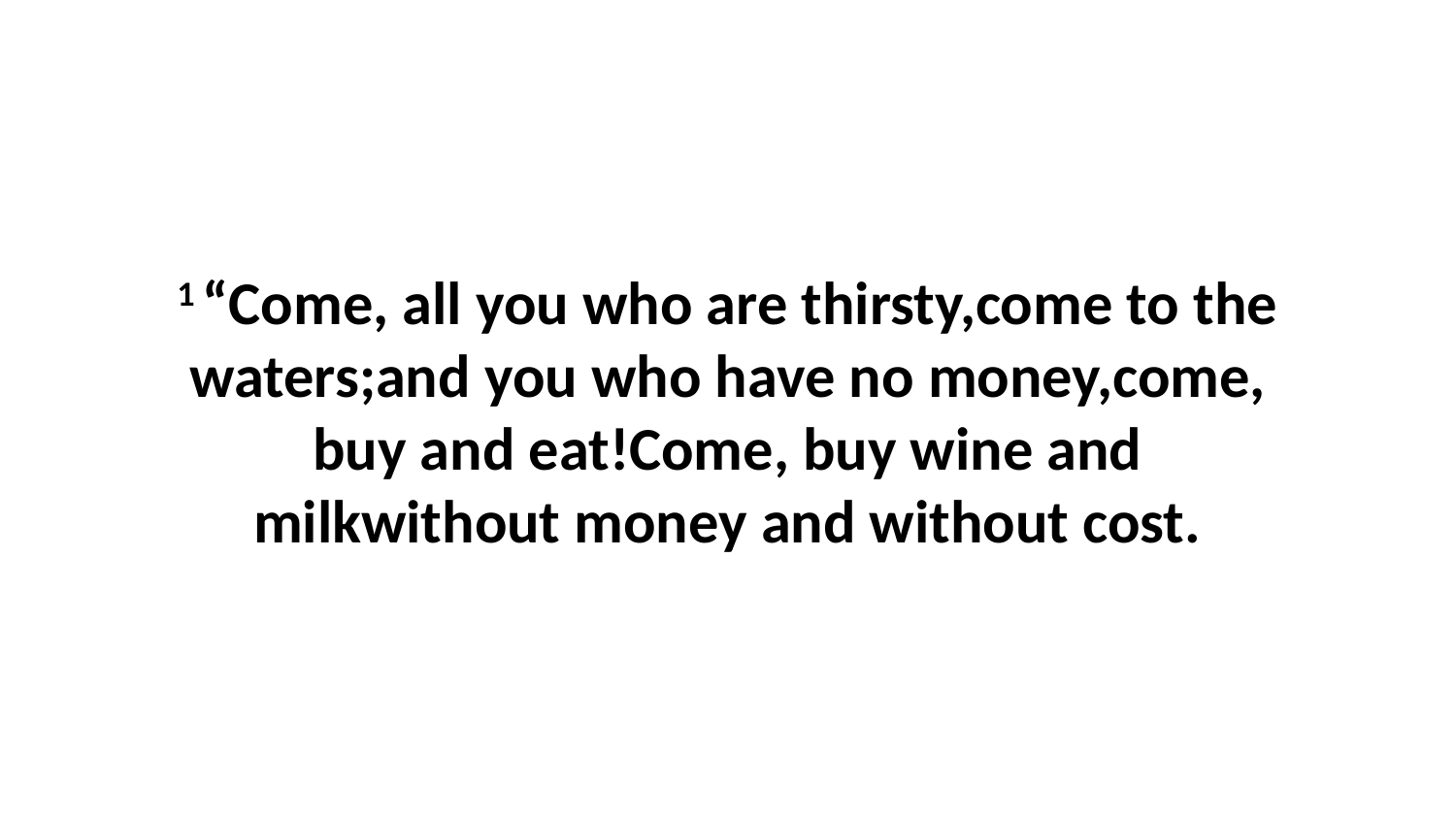

1 “Come, all you who are thirsty,come to the waters;and you who have no money,come, buy and eat!Come, buy wine and milkwithout money and without cost.